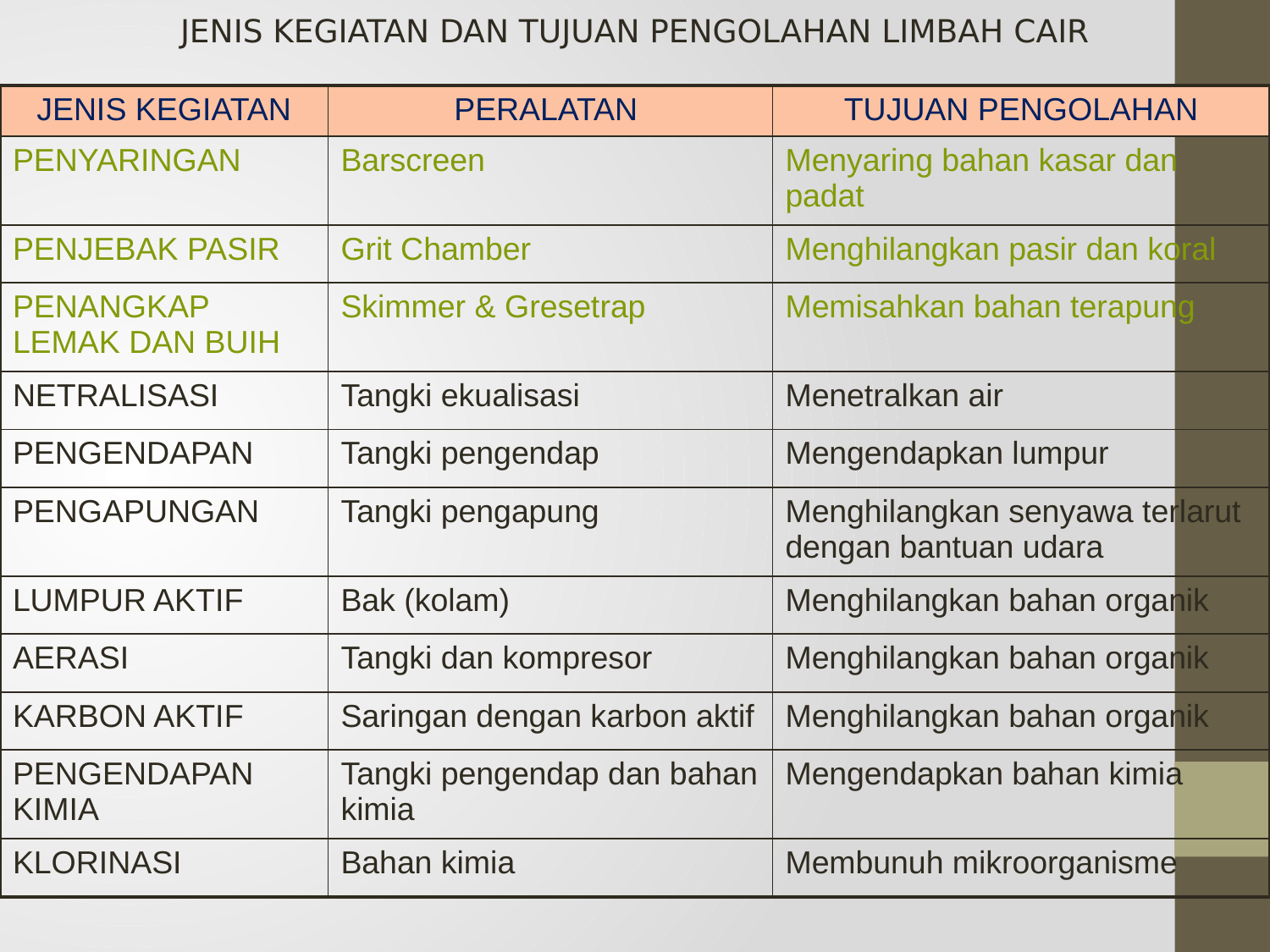

JENIS KEGIATAN DAN TUJUAN PENGOLAHAN LIMBAH CAIR
| JENIS KEGIATAN | PERALATAN | TUJUAN PENGOLAHAN |
| --- | --- | --- |
| PENYARINGAN | Barscreen | Menyaring bahan kasar dan padat |
| PENJEBAK PASIR | Grit Chamber | Menghilangkan pasir dan koral |
| PENANGKAP LEMAK DAN BUIH | Skimmer & Gresetrap | Memisahkan bahan terapung |
| NETRALISASI | Tangki ekualisasi | Menetralkan air |
| PENGENDAPAN | Tangki pengendap | Mengendapkan lumpur |
| PENGAPUNGAN | Tangki pengapung | Menghilangkan senyawa terlarut dengan bantuan udara |
| LUMPUR AKTIF | Bak (kolam) | Menghilangkan bahan organik |
| AERASI | Tangki dan kompresor | Menghilangkan bahan organik |
| KARBON AKTIF | Saringan dengan karbon aktif | Menghilangkan bahan organik |
| PENGENDAPAN KIMIA | Tangki pengendap dan bahan kimia | Mengendapkan bahan kimia |
| KLORINASI | Bahan kimia | Membunuh mikroorganisme |